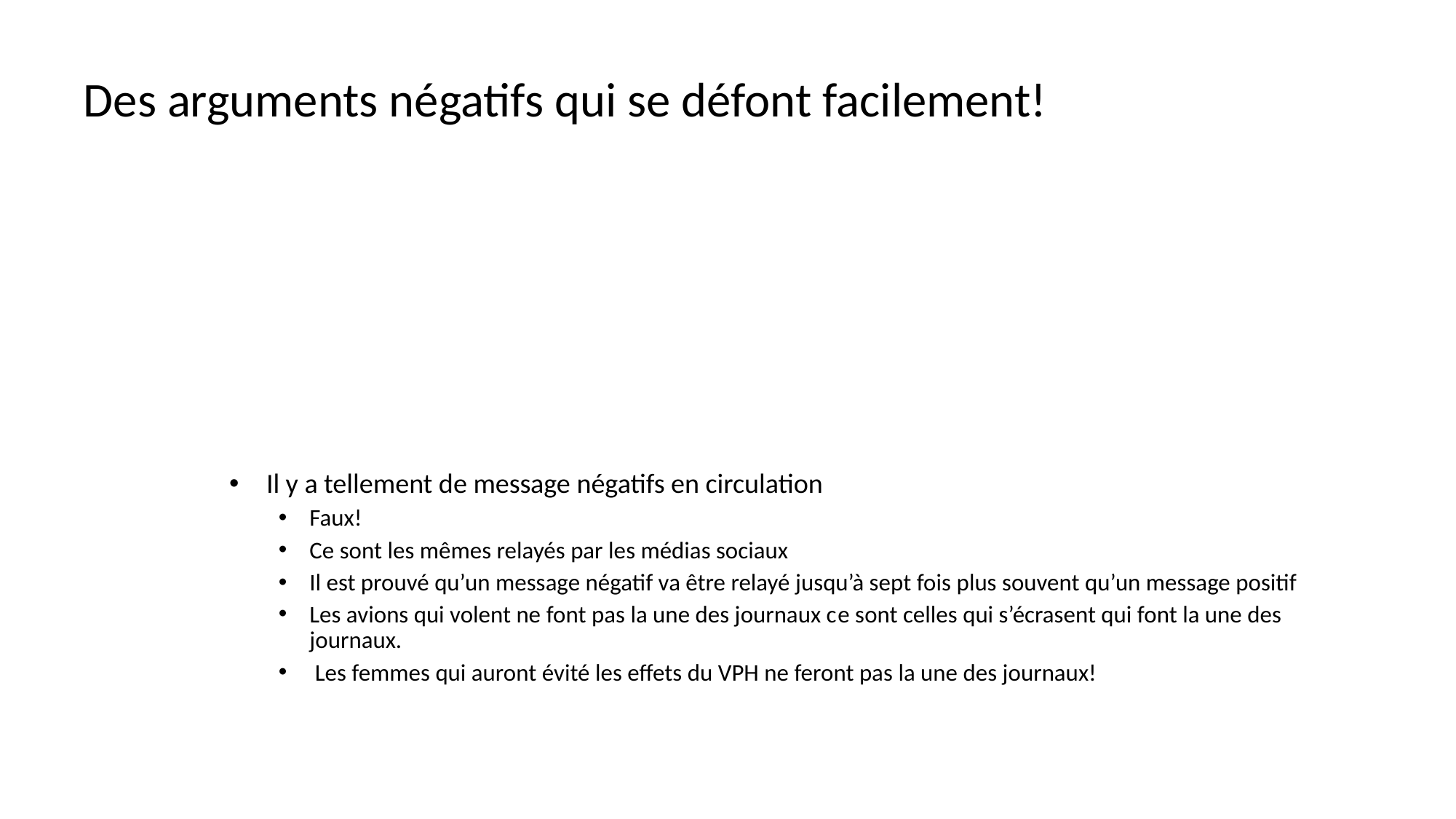

# Des arguments négatifs qui se défont facilement!
Il y a tellement de message négatifs en circulation
Faux!
Ce sont les mêmes relayés par les médias sociaux
Il est prouvé qu’un message négatif va être relayé jusqu’à sept fois plus souvent qu’un message positif
Les avions qui volent ne font pas la une des journaux ce sont celles qui s’écrasent qui font la une des journaux.
 Les femmes qui auront évité les effets du VPH ne feront pas la une des journaux!